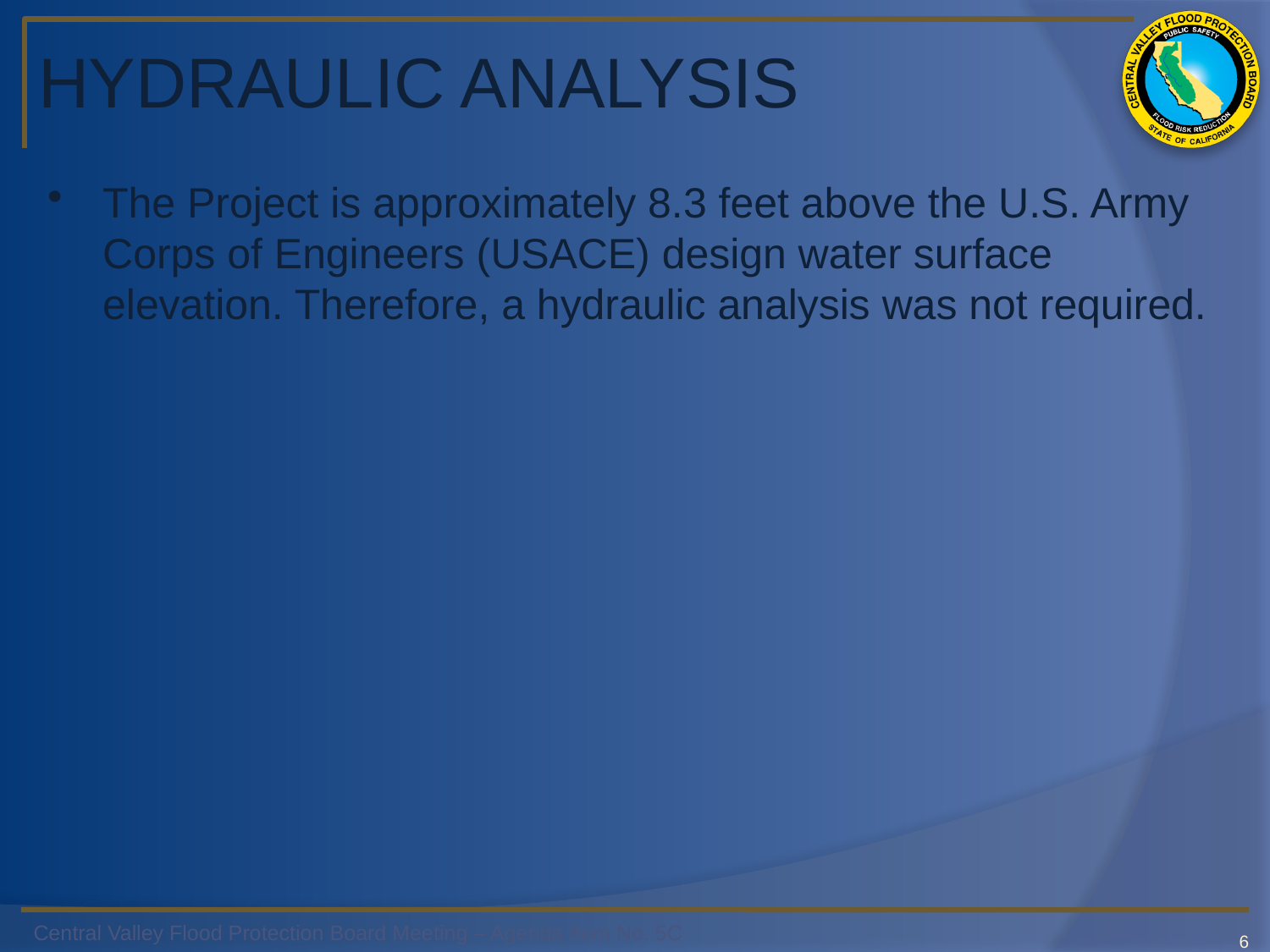

# HYDRAULIC ANALYSIS
The Project is approximately 8.3 feet above the U.S. Army Corps of Engineers (USACE) design water surface elevation. Therefore, a hydraulic analysis was not required.
6